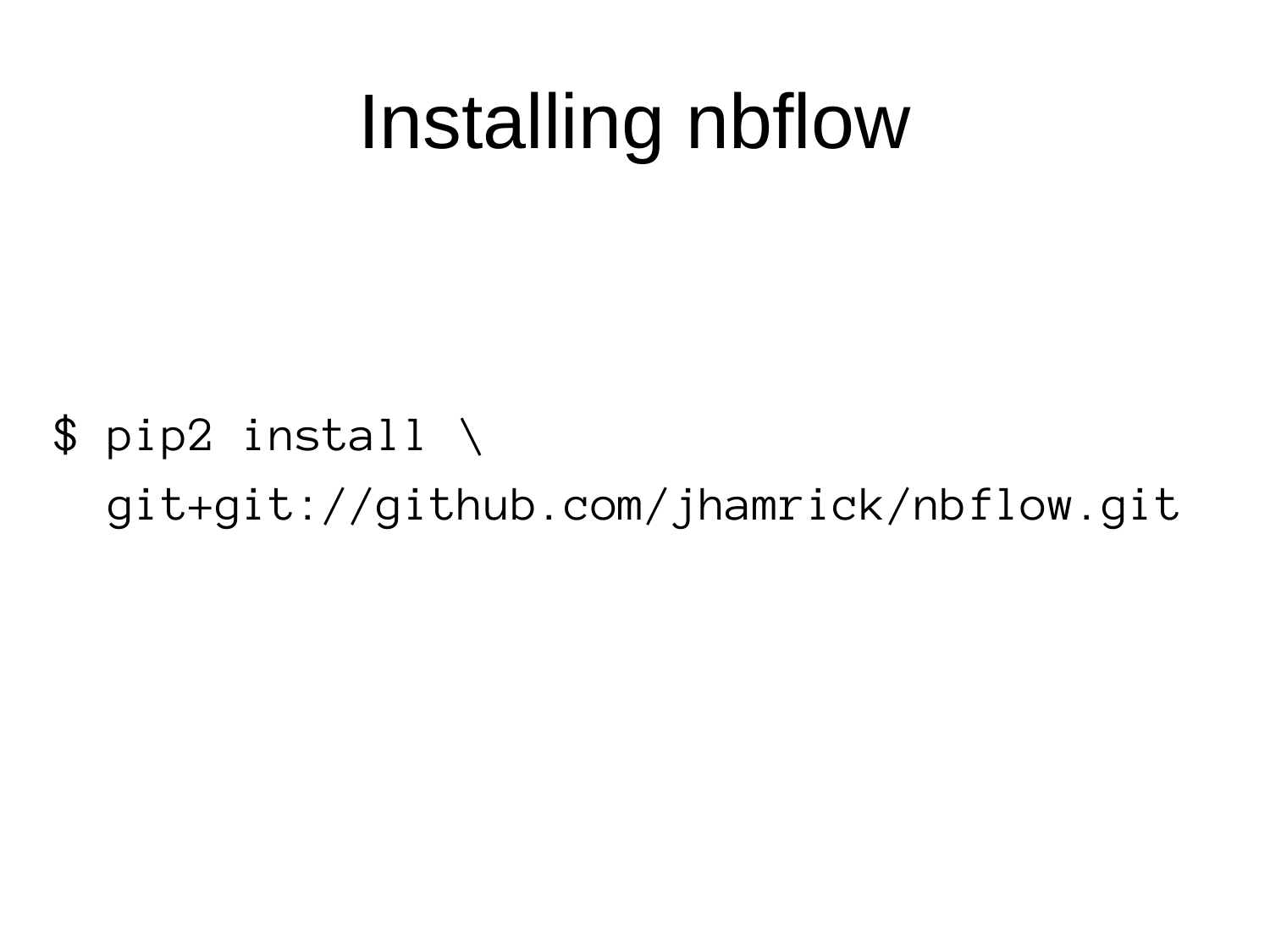

# Installing nbflow
$ pip2 install \
  git+git://github.com/jhamrick/nbflow.git